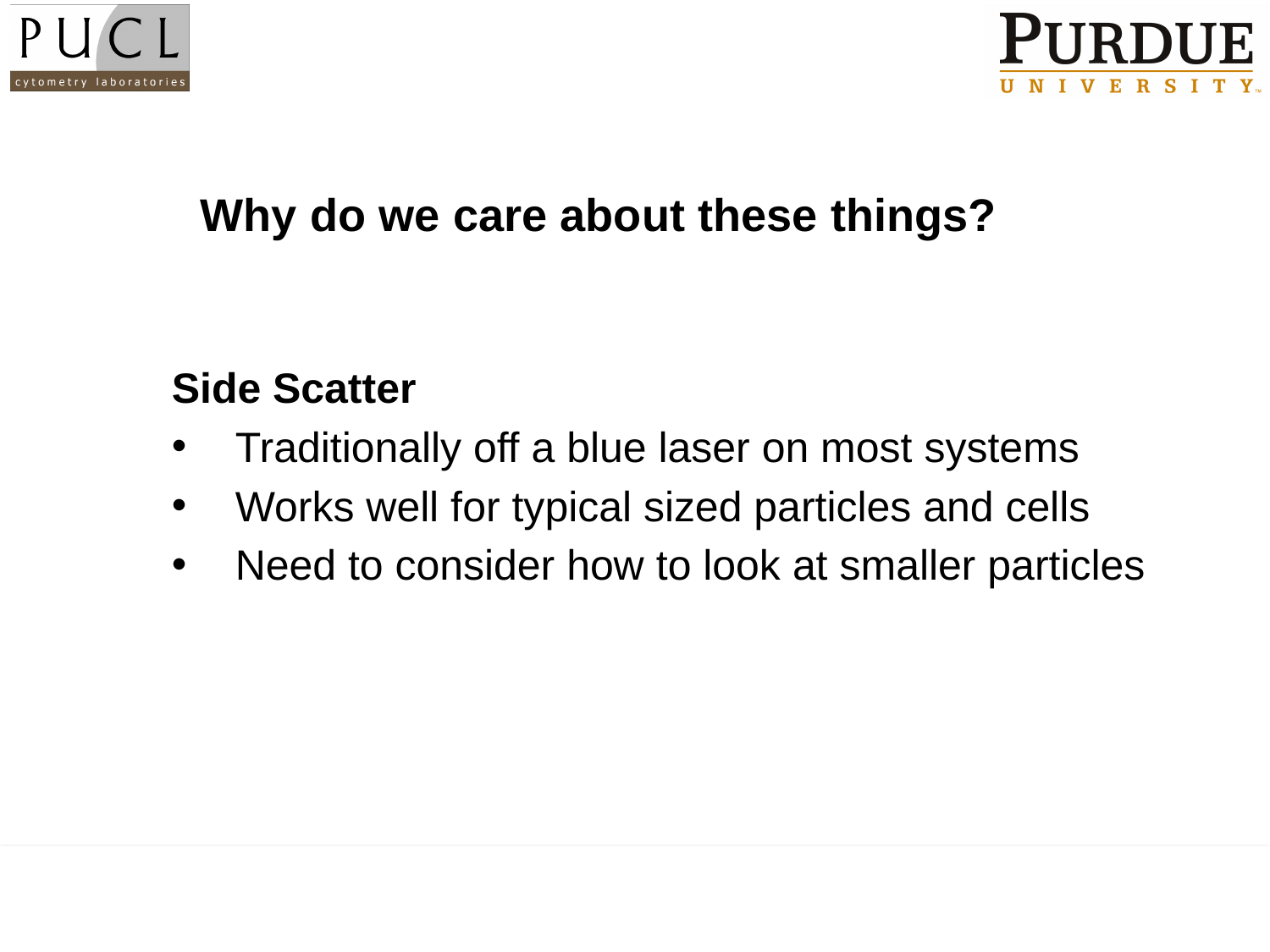

# Why do we care about these things?
Side Scatter
Traditionally off a blue laser on most systems
Works well for typical sized particles and cells
Need to consider how to look at smaller particles